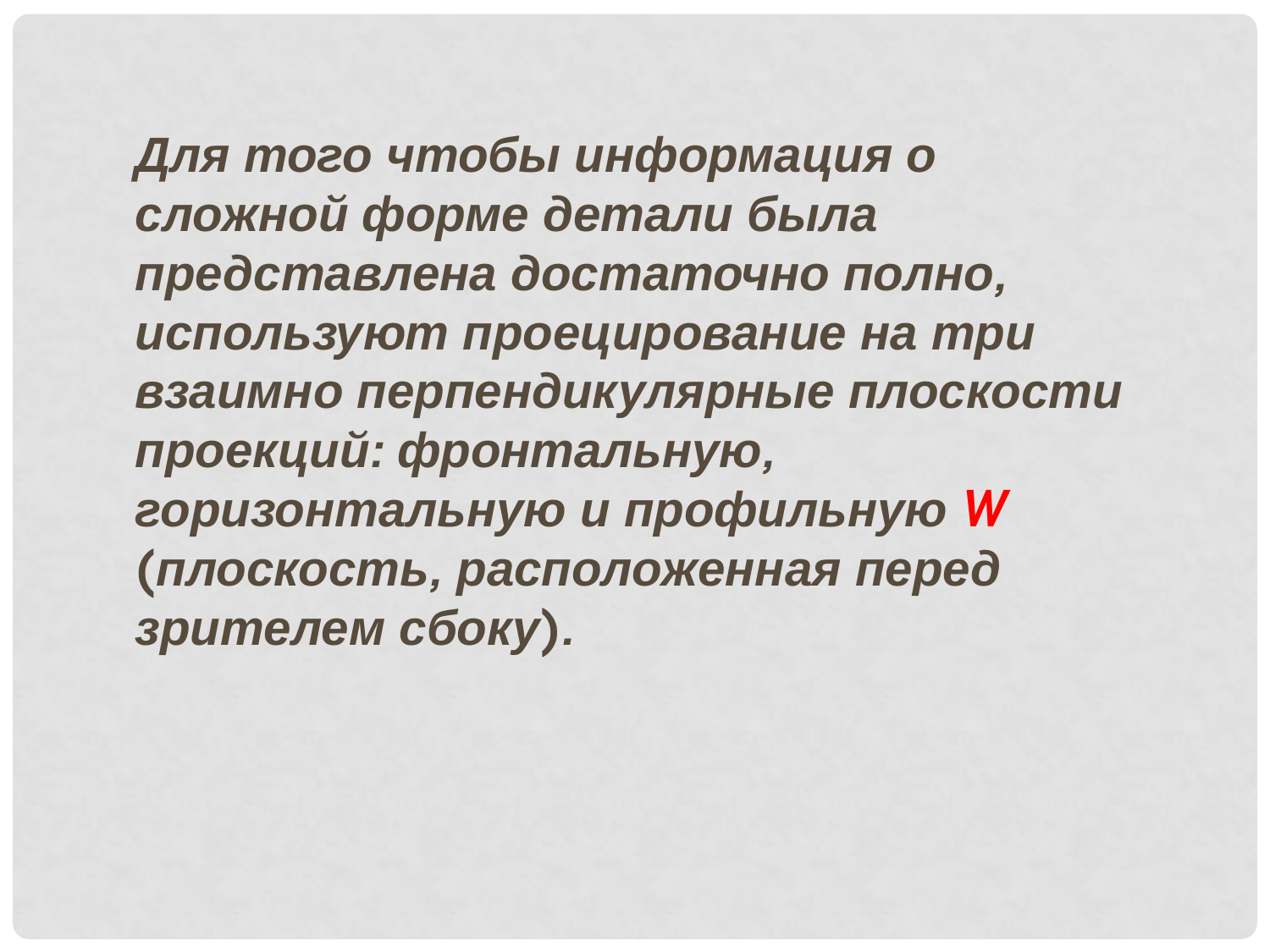

Для того чтобы информация о сложной форме детали была представлена достаточно полно, используют проецирование на три взаимно перпендикулярные плоскости проекций: фронтальную, горизонтальную и профильную W (плоскость, расположенная перед зрителем сбоку).